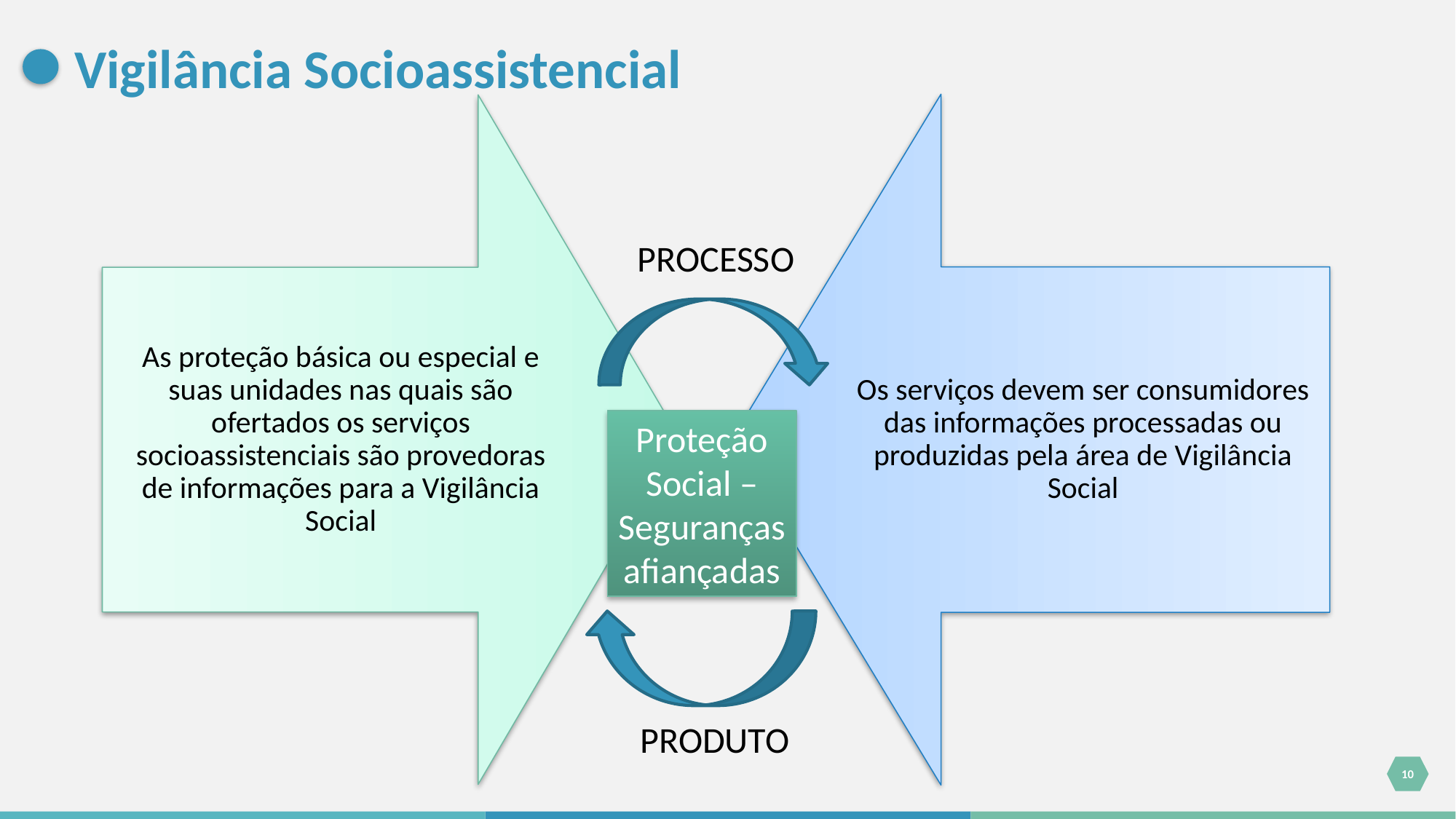

# Vigilância Socioassistencial

Os serviços devem ser consumidores das informações processadas ou produzidas pela área de Vigilância Social
As proteção básica ou especial e suas unidades nas quais são ofertados os serviços socioassistenciais são provedoras de informações para a Vigilância Social
PROCESSO

Proteção Social – Seguranças afiançadas

PRODUTO